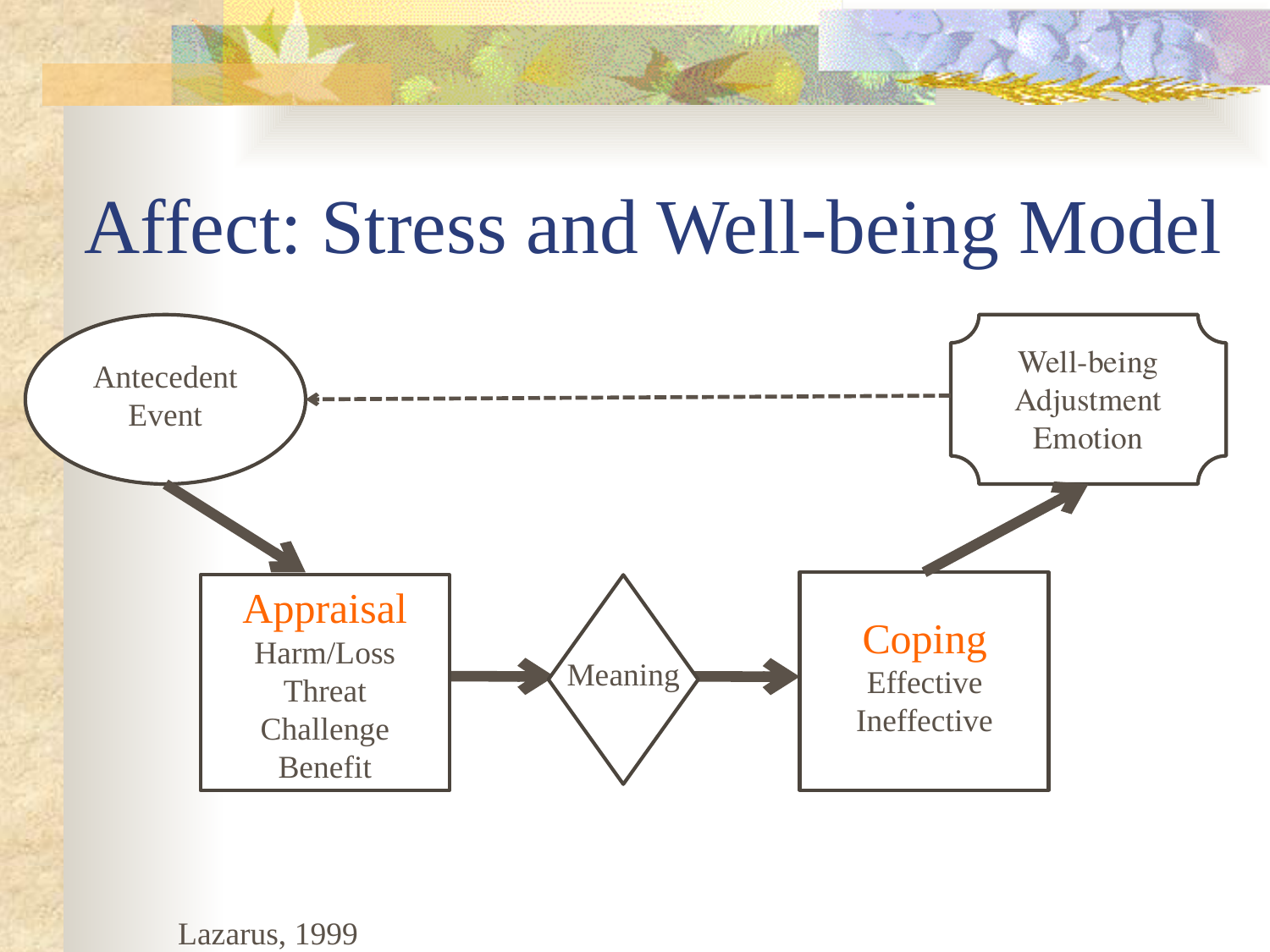

# Affect: Stress and Well-being Model

Antecedent Event
Well-being
Adjustment
Emotion

Coping
Effective
Ineffective
Appraisal
Harm/Loss
Threat
Challenge
Benefit

Meaning
Lazarus, 1999